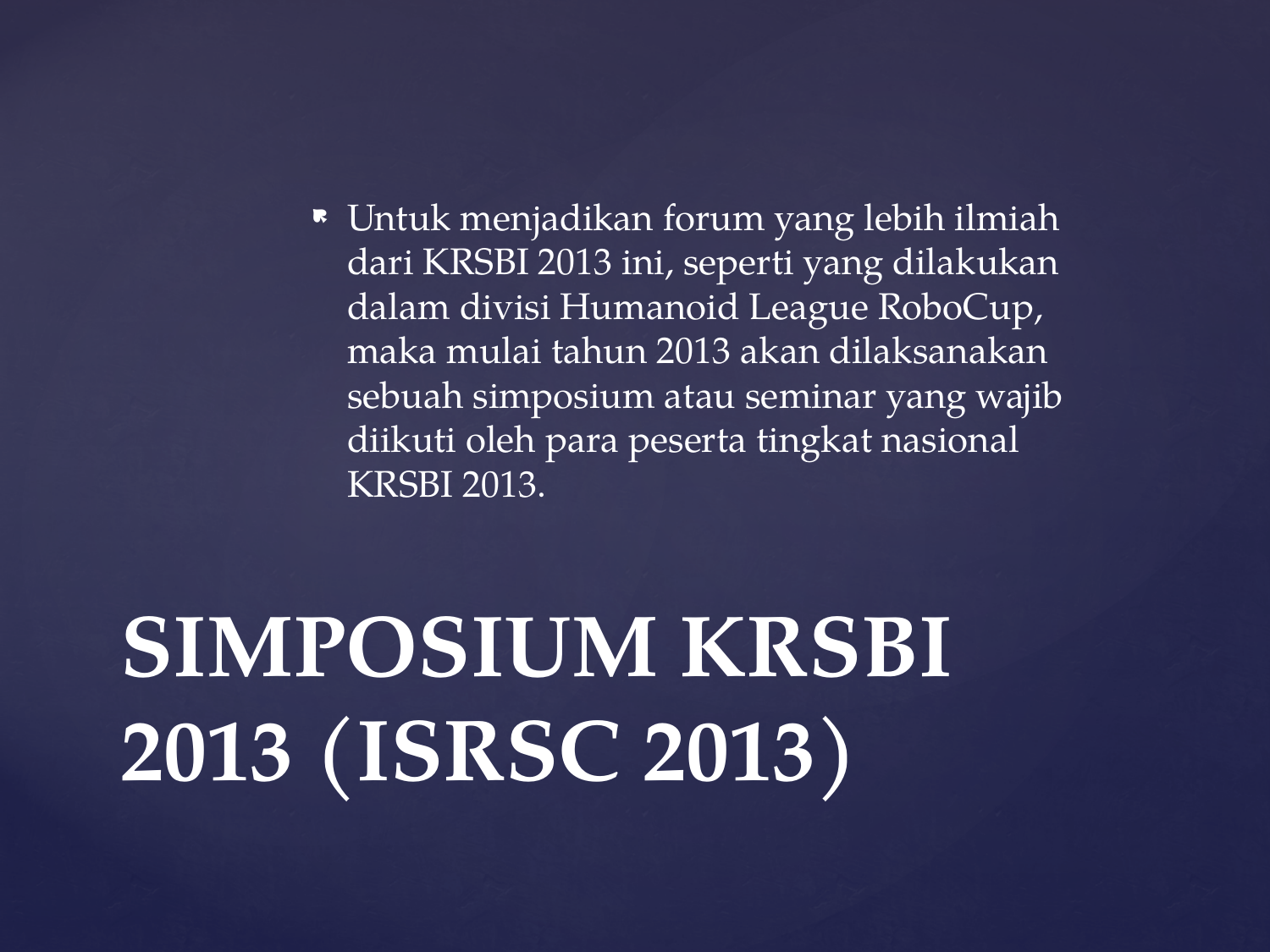

Untuk menjadikan forum yang lebih ilmiah dari KRSBI 2013 ini, seperti yang dilakukan dalam divisi Humanoid League RoboCup, maka mulai tahun 2013 akan dilaksanakan sebuah simposium atau seminar yang wajib diikuti oleh para peserta tingkat nasional KRSBI 2013.
# SIMPOSIUM KRSBI 2013 (ISRSC 2013)